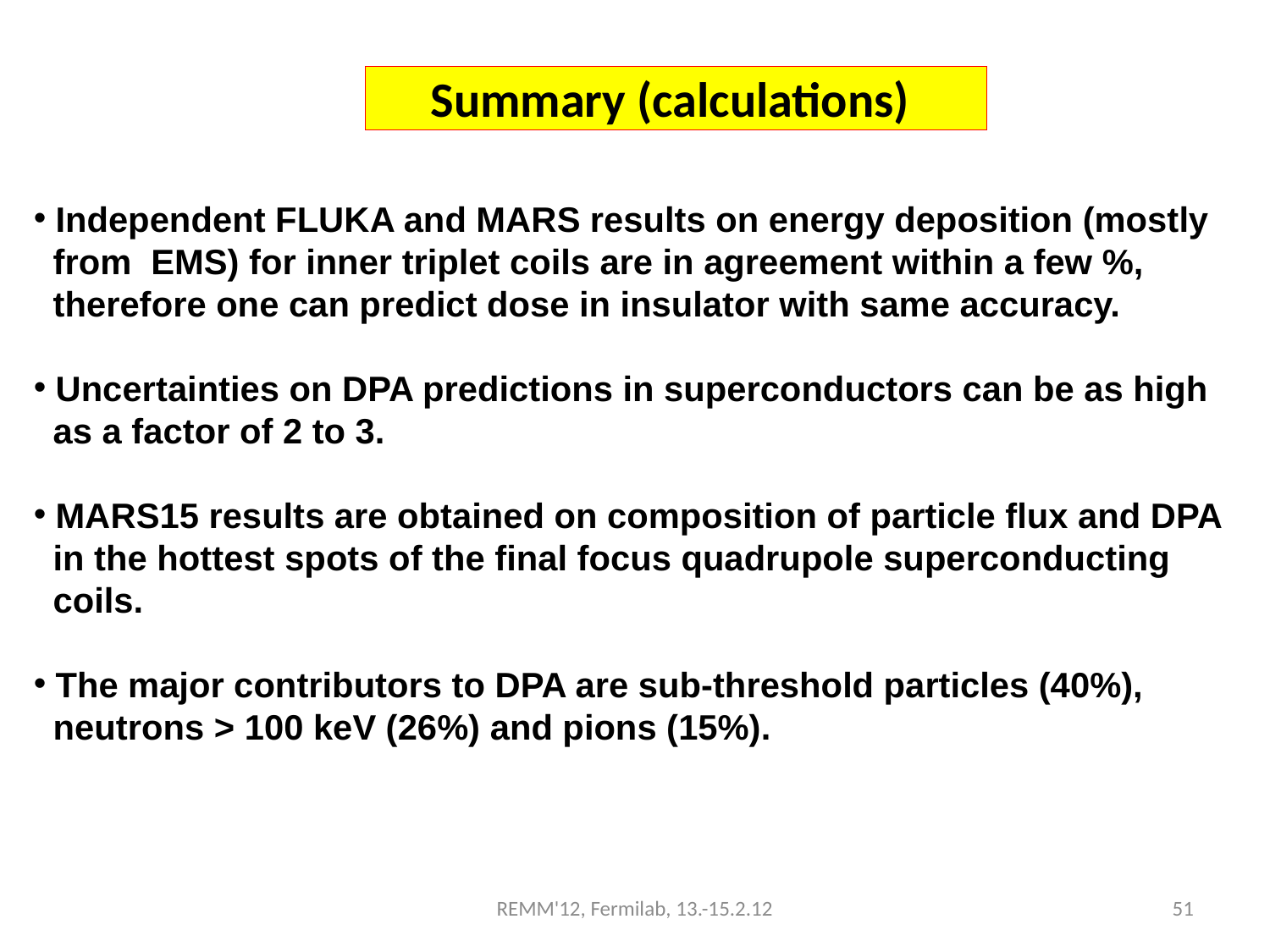

# Summary (calculations)
 Independent FLUKA and MARS results on energy deposition (mostly
  from  EMS) for inner triplet coils are in agreement within a few %,
  therefore one can predict dose in insulator with same accuracy.

 Uncertainties on DPA predictions in superconductors can be as high
  as a factor of 2 to 3.

 MARS15 results are obtained on composition of particle flux and DPA
  in the hottest spots of the final focus quadrupole superconducting
  coils.

 The major contributors to DPA are sub-threshold particles (40%),
  neutrons > 100 keV (26%) and pions (15%).
REMM'12, Fermilab, 13.-15.2.12
51